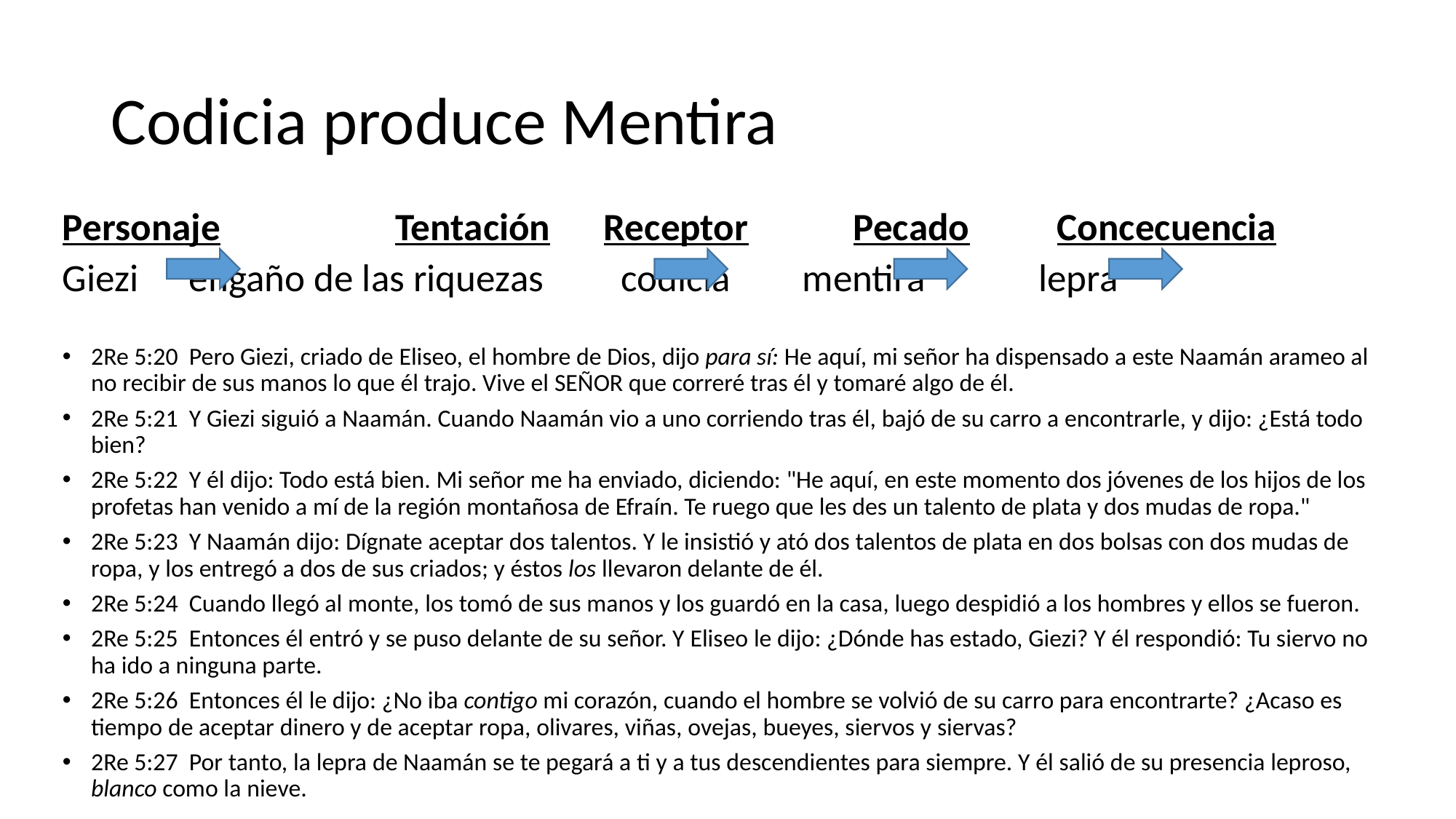

# Codicia produce Mentira
Personaje                    Tentación 		    Receptor            Pecado          Concecuencia
Giezi 		engaño de las riquezas	      codicia 	     mentira             lepra

2Re 5:20  Pero Giezi, criado de Eliseo, el hombre de Dios, dijo para sí: He aquí, mi señor ha dispensado a este Naamán arameo al no recibir de sus manos lo que él trajo. Vive el SEÑOR que correré tras él y tomaré algo de él.
2Re 5:21  Y Giezi siguió a Naamán. Cuando Naamán vio a uno corriendo tras él, bajó de su carro a encontrarle, y dijo: ¿Está todo bien?
2Re 5:22  Y él dijo: Todo está bien. Mi señor me ha enviado, diciendo: "He aquí, en este momento dos jóvenes de los hijos de los profetas han venido a mí de la región montañosa de Efraín. Te ruego que les des un talento de plata y dos mudas de ropa."
2Re 5:23  Y Naamán dijo: Dígnate aceptar dos talentos. Y le insistió y ató dos talentos de plata en dos bolsas con dos mudas de ropa, y los entregó a dos de sus criados; y éstos los llevaron delante de él.
2Re 5:24  Cuando llegó al monte, los tomó de sus manos y los guardó en la casa, luego despidió a los hombres y ellos se fueron.
2Re 5:25  Entonces él entró y se puso delante de su señor. Y Eliseo le dijo: ¿Dónde has estado, Giezi? Y él respondió: Tu siervo no ha ido a ninguna parte.
2Re 5:26  Entonces él le dijo: ¿No iba contigo mi corazón, cuando el hombre se volvió de su carro para encontrarte? ¿Acaso es tiempo de aceptar dinero y de aceptar ropa, olivares, viñas, ovejas, bueyes, siervos y siervas?
2Re 5:27  Por tanto, la lepra de Naamán se te pegará a ti y a tus descendientes para siempre. Y él salió de su presencia leproso, blanco como la nieve.